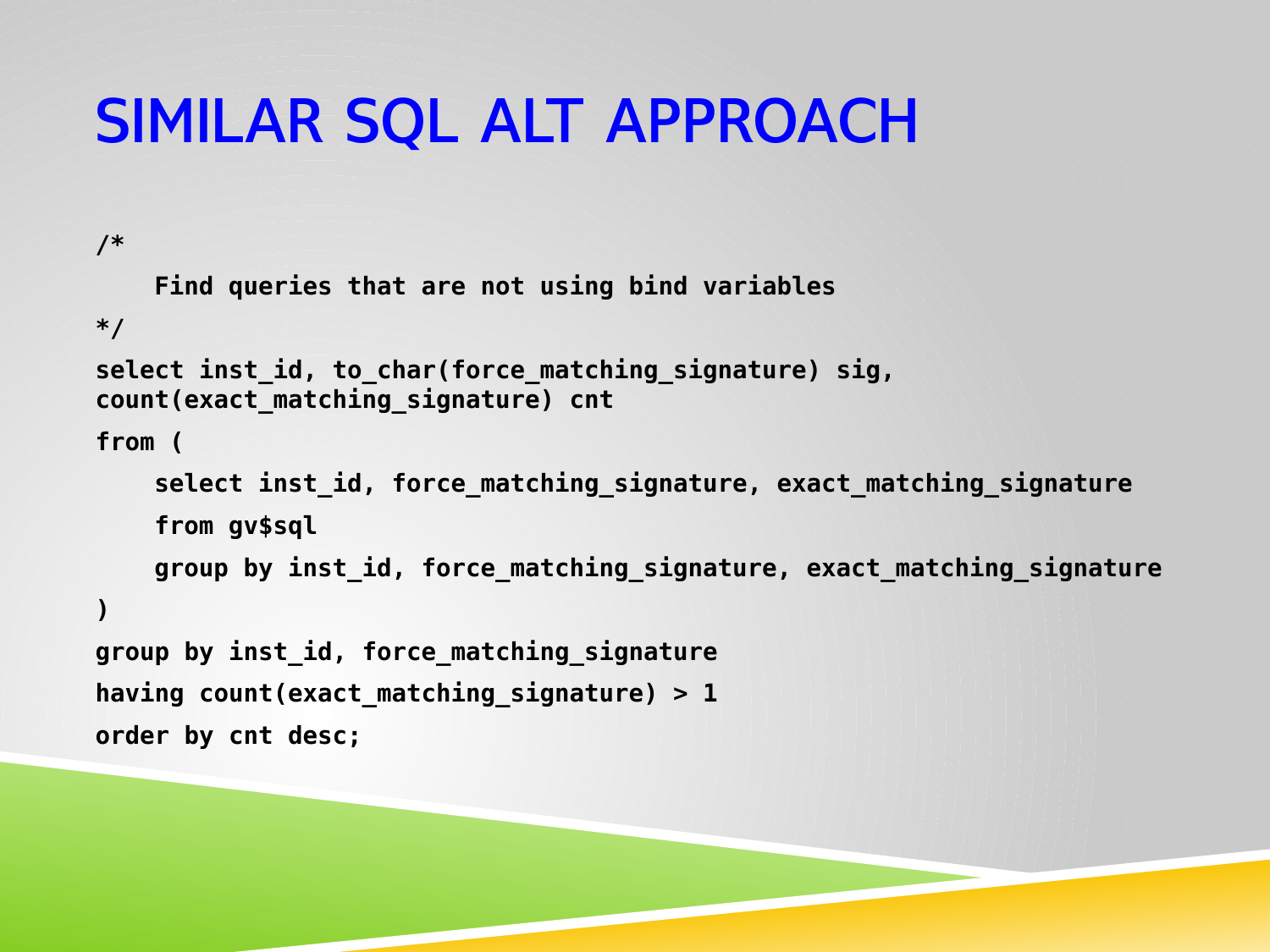

# Similar SQL ALT approach
/*
    Find queries that are not using bind variables
*/
select inst_id, to_char(force_matching_signature) sig, count(exact_matching_signature) cnt
from (
    select inst_id, force_matching_signature, exact_matching_signature
    from gv$sql
    group by inst_id, force_matching_signature, exact_matching_signature
)
group by inst_id, force_matching_signature
having count(exact_matching_signature) > 1
order by cnt desc;